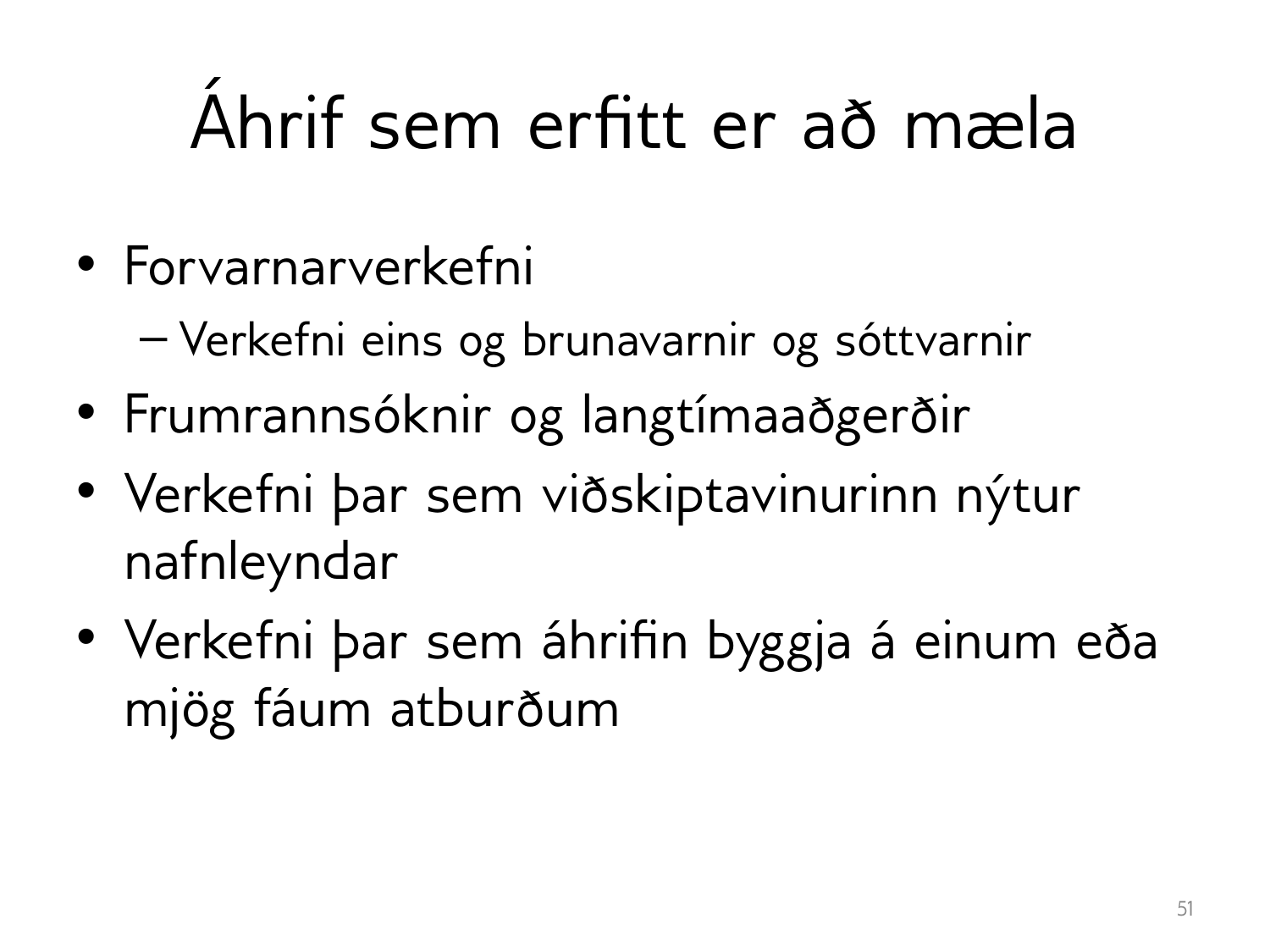

# Áhrif sem erfitt er að mæla
Forvarnarverkefni
Verkefni eins og brunavarnir og sóttvarnir
Frumrannsóknir og langtímaaðgerðir
Verkefni þar sem viðskiptavinurinn nýtur nafnleyndar
Verkefni þar sem áhrifin byggja á einum eða mjög fáum atburðum
51